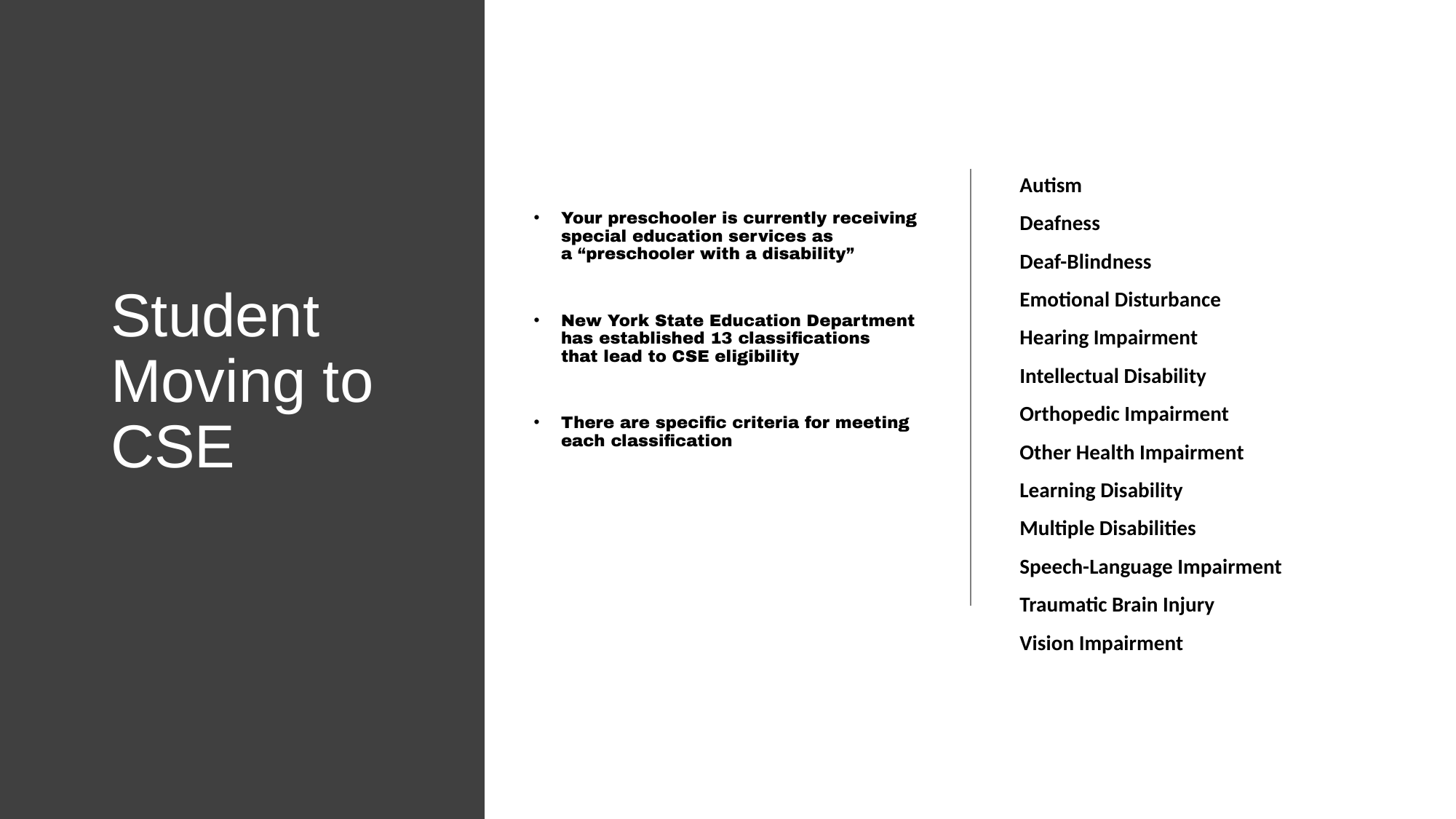

Your preschooler is currently receiving special education services as a “preschooler with a disability”

New York State Education Department has established 13 classifications that lead to CSE eligibility

There are specific criteria for meeting each classification

Autism
Deafness
Deaf-Blindness
Emotional Disturbance
Hearing Impairment
Intellectual Disability
Orthopedic Impairment
Other Health Impairment
Learning Disability
Multiple Disabilities
Speech-Language Impairment
Traumatic Brain Injury
Vision Impairment

# Student Moving to CSE